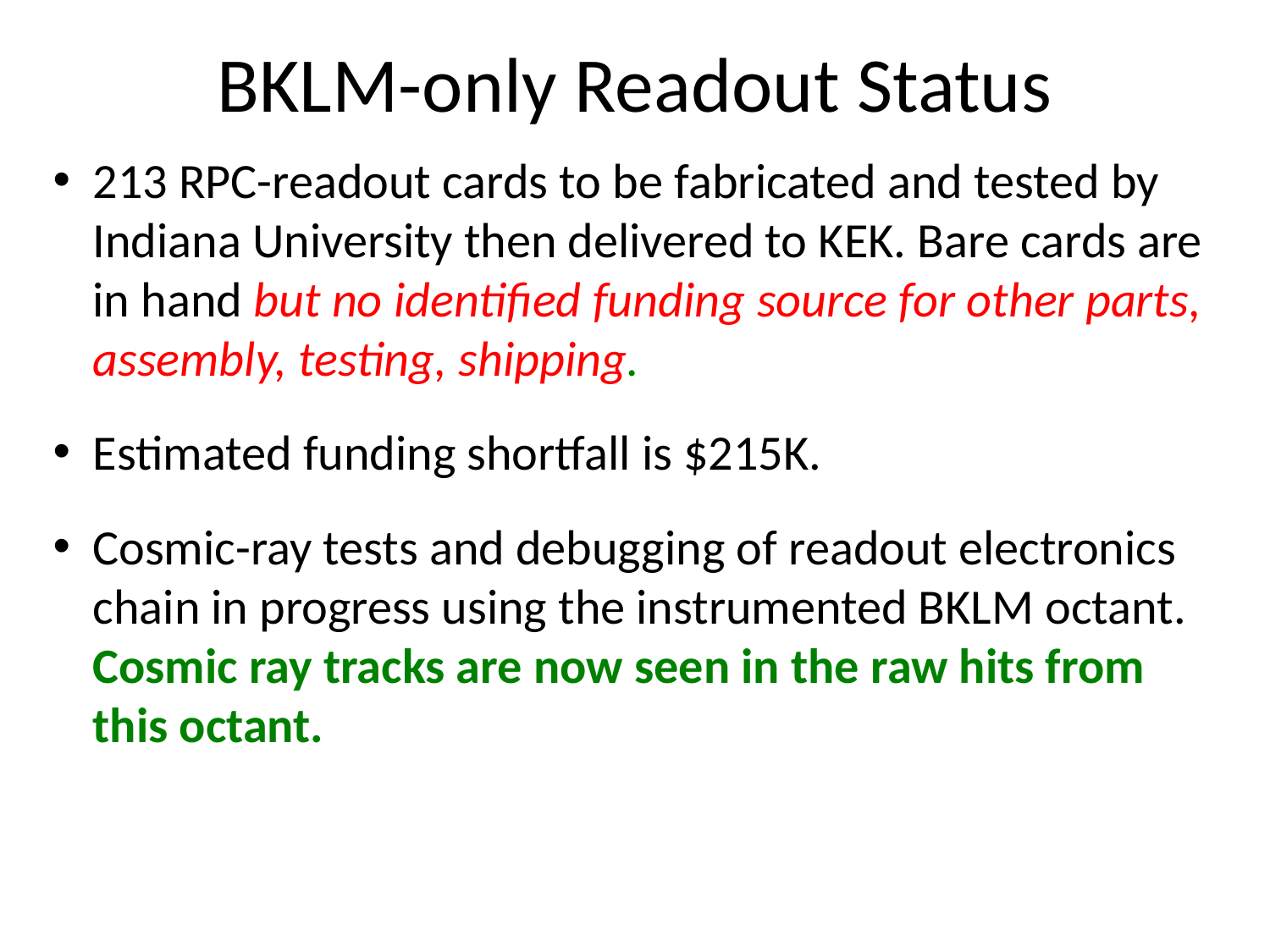

# BKLM-only Readout Status
213 RPC-readout cards to be fabricated and tested by Indiana University then delivered to KEK. Bare cards are in hand but no identified funding source for other parts, assembly, testing, shipping.
Estimated funding shortfall is $215K.
Cosmic-ray tests and debugging of readout electronics chain in progress using the instrumented BKLM octant.  Cosmic ray tracks are now seen in the raw hits from this octant.